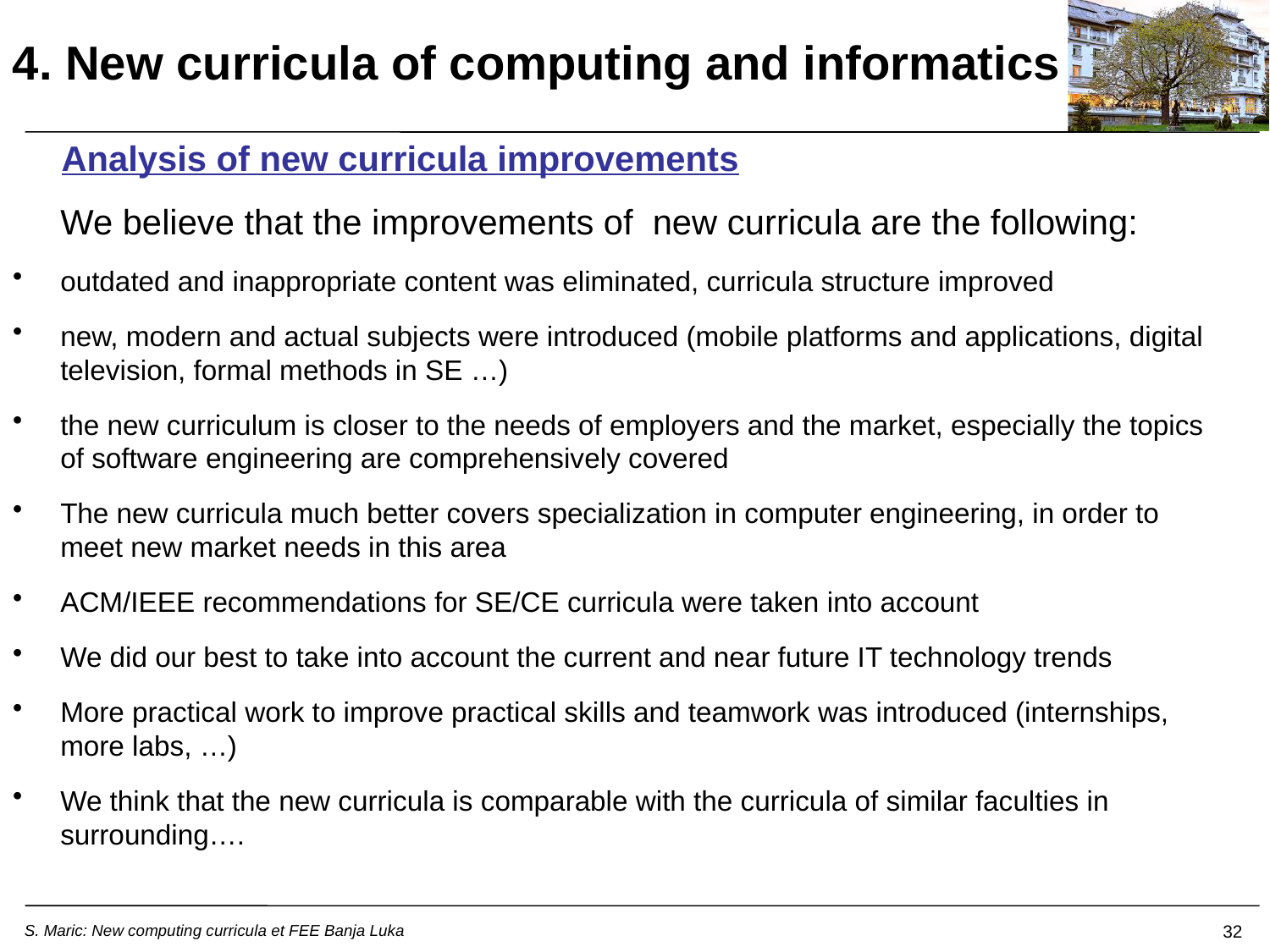

4. New curricula of computing and informatics
     Analysis of new curricula improvements
	We believe that the improvements of  new curricula are the following:
outdated and inappropriate content was eliminated, curricula structure improved
new, modern and actual subjects were introduced (mobile platforms and applications, digital television, formal methods in SE …)
the new curriculum is closer to the needs of employers and the market, especially the topics of software engineering are comprehensively covered
The new curricula much better covers specialization in computer engineering, in order to meet new market needs in this area
ACM/IEEE recommendations for SE/CE curricula were taken into account
We did our best to take into account the current and near future IT technology trends
More practical work to improve practical skills and teamwork was introduced (internships, more labs, …)
We think that the new curricula is comparable with the curricula of similar faculties in surrounding….

curricula structure and internal coherence
alignment with industry needs
alignment with ACM/IEEE recommandations

32